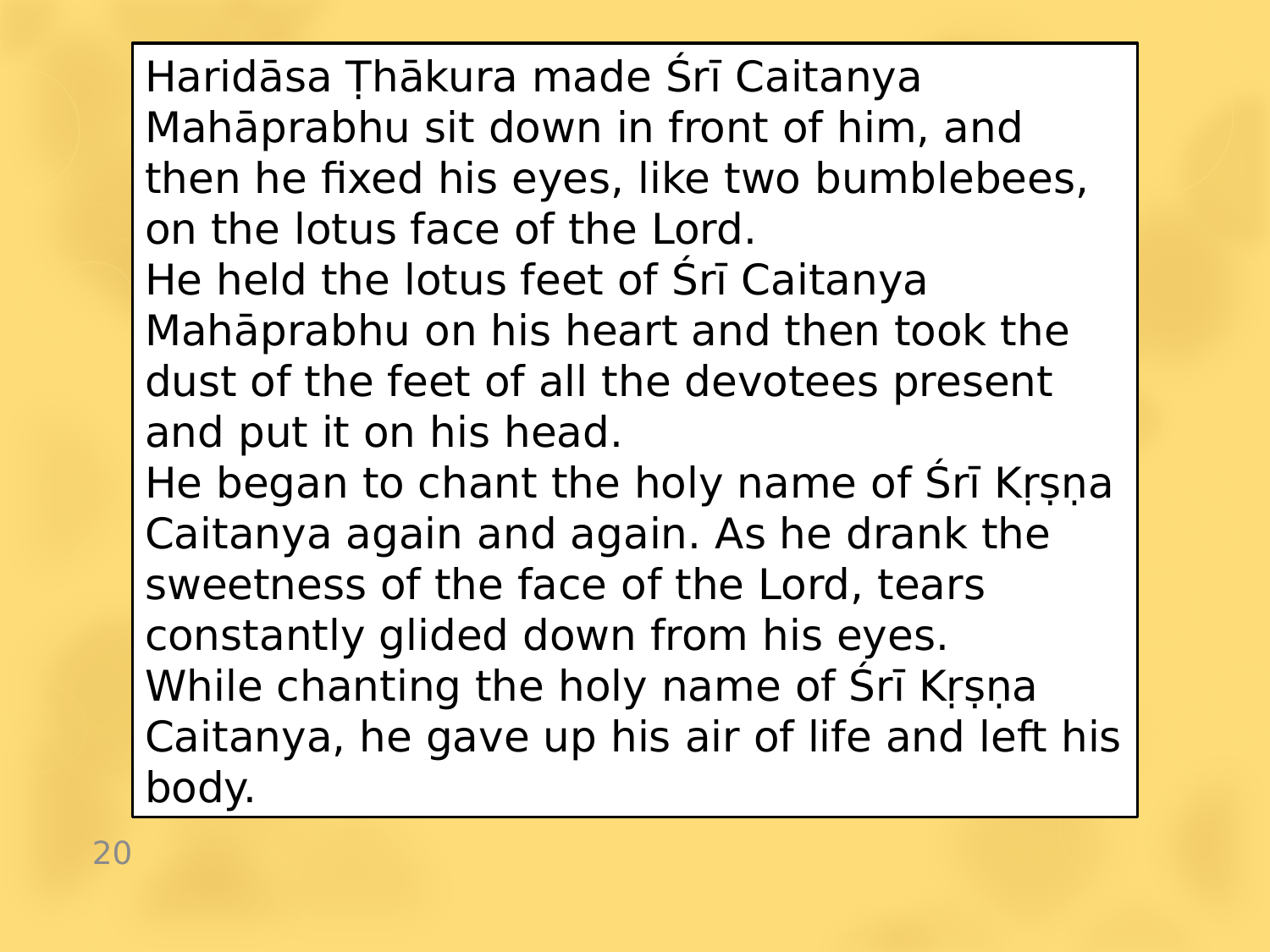

Haridāsa Ṭhākura made Śrī Caitanya Mahāprabhu sit down in front of him, and then he fixed his eyes, like two bumblebees, on the lotus face of the Lord.
He held the lotus feet of Śrī Caitanya Mahāprabhu on his heart and then took the dust of the feet of all the devotees present and put it on his head.
He began to chant the holy name of Śrī Kṛṣṇa Caitanya again and again. As he drank the sweetness of the face of the Lord, tears constantly glided down from his eyes.
While chanting the holy name of Śrī Kṛṣṇa Caitanya, he gave up his air of life and left his body.
20